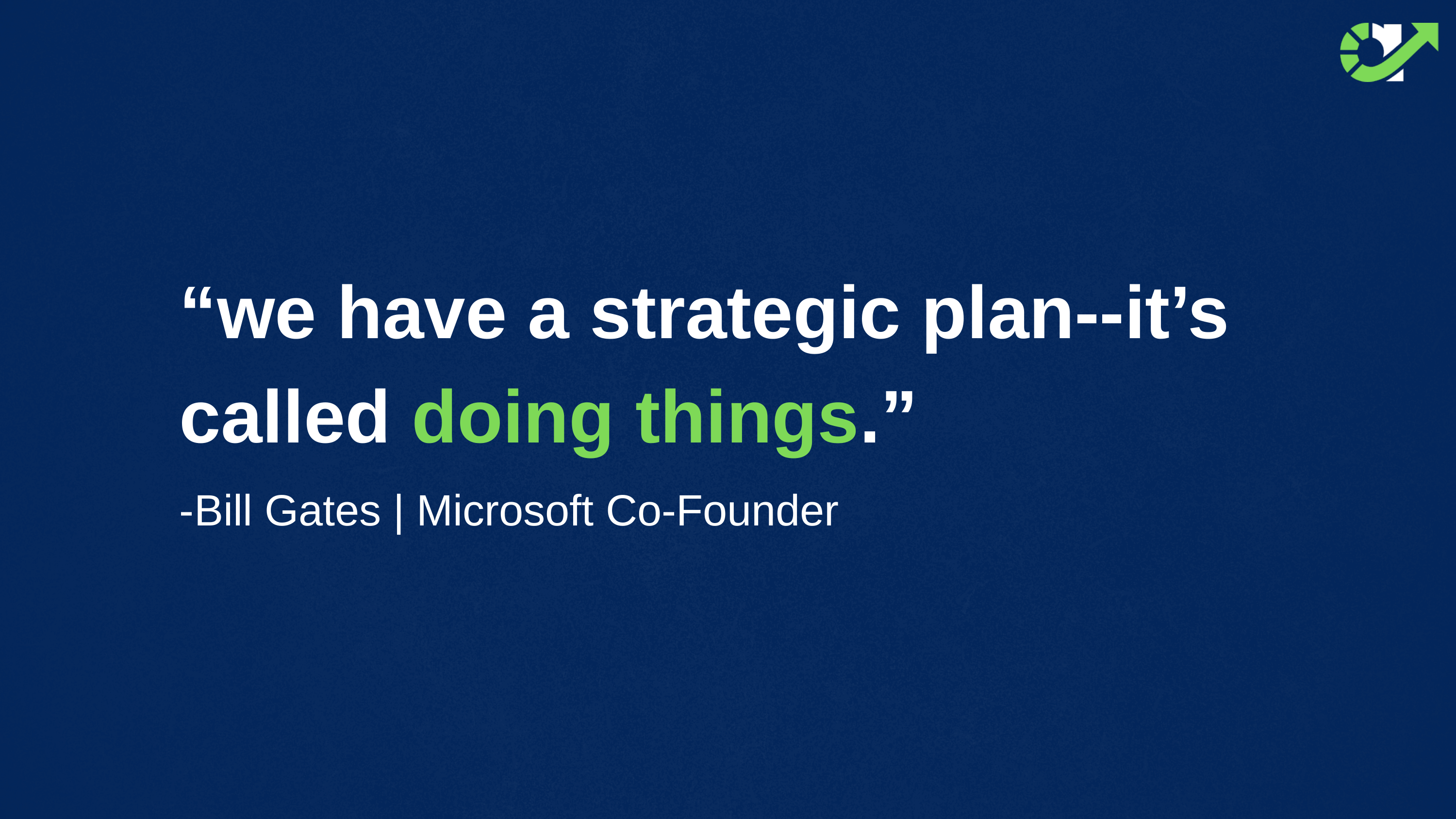

“we have a strategic plan--it’s called doing things.”
-Bill Gates | Microsoft Co-Founder